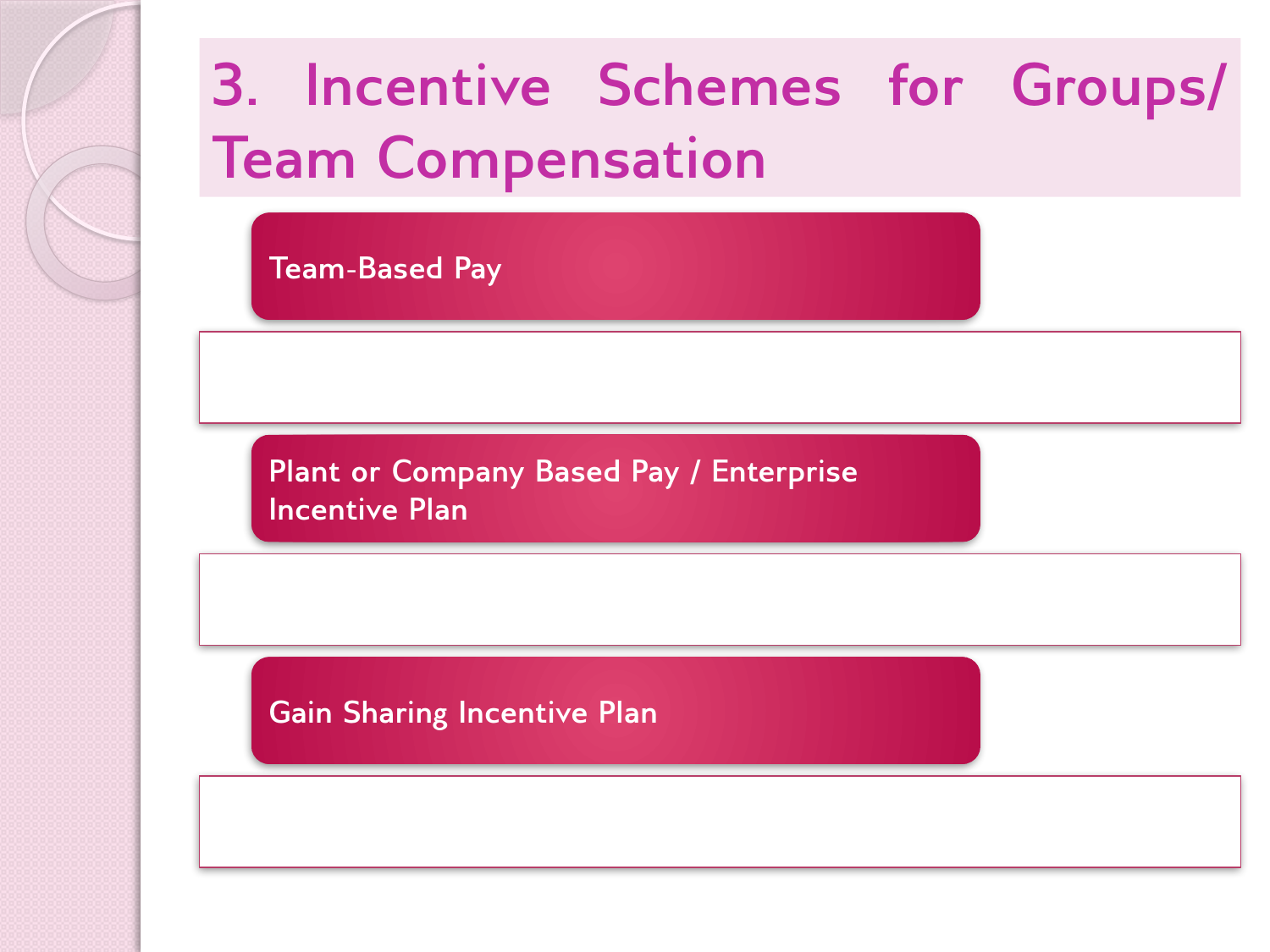

# 3. Incentive Schemes for Groups/ Team Compensation
Team-Based Pay
Plant or Company Based Pay / Enterprise Incentive Plan
Gain Sharing Incentive Plan